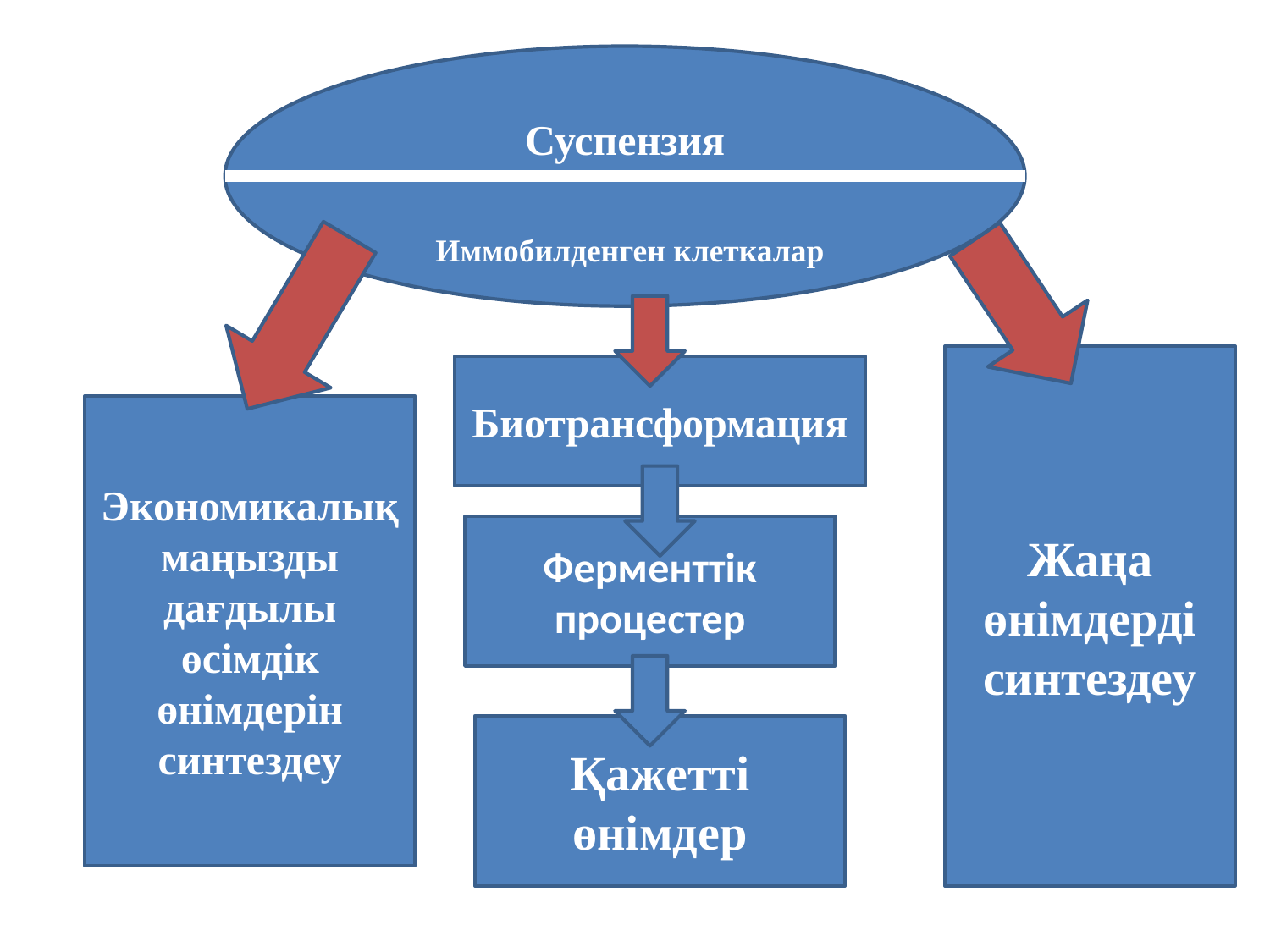

Суспензия

Иммобилденген клеткалар

Жаңа өнімдерді синтездеу
Биотрансформация
Экономикалық маңызды дағдылы өсімдік өнімдерін синтездеу

Ферменттік процестер

Қажетті өнімдер